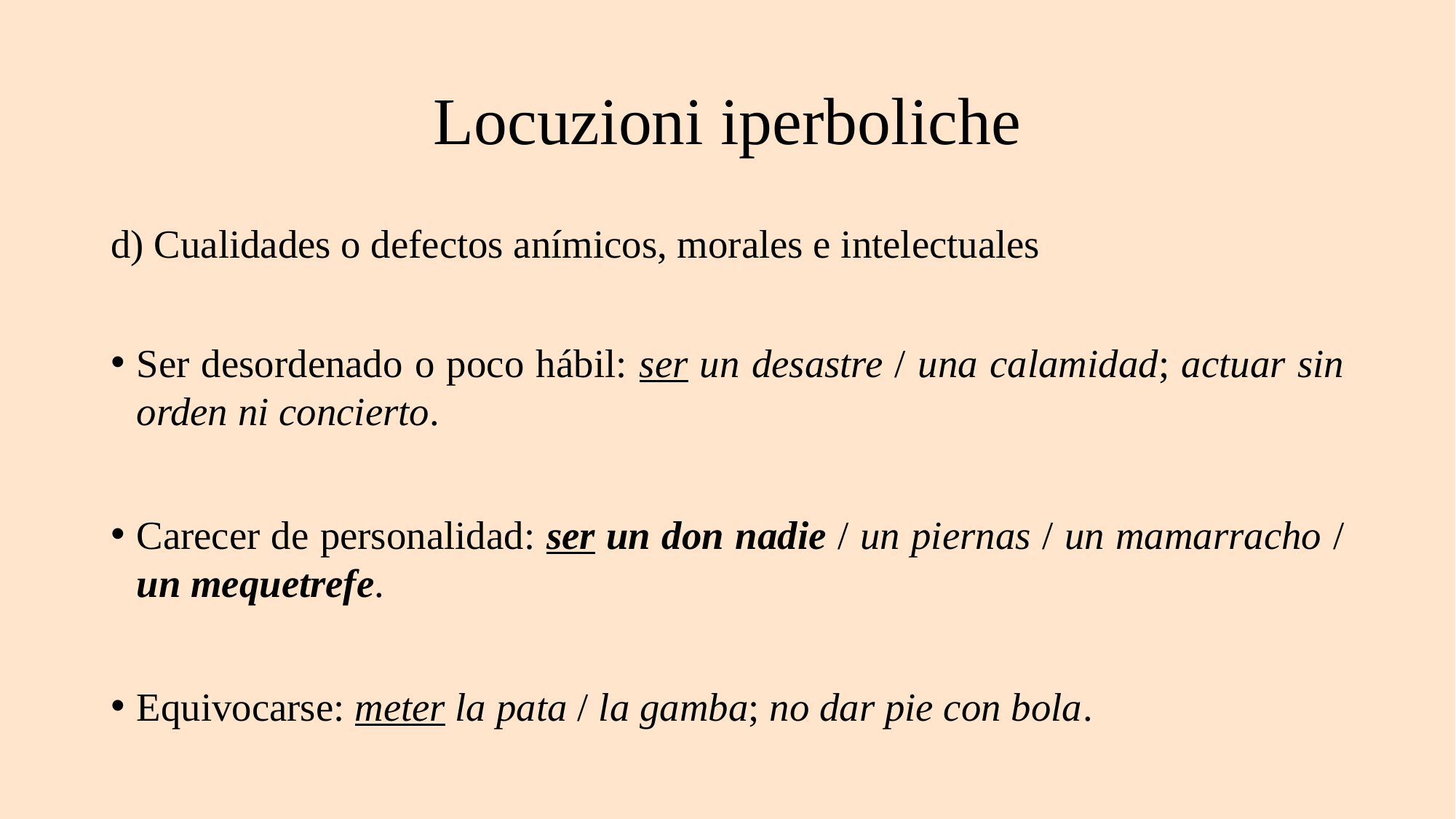

# Locuzioni iperboliche
d) Cualidades o defectos anímicos, morales e intelectuales

Ser desordenado o poco hábil: ser un desastre / una calamidad; actuar sin orden ni concierto.

Carecer de personalidad: ser un don nadie / un piernas / un mamarracho / un mequetrefe.

Equivocarse: meter la pata / la gamba; no dar pie con bola.